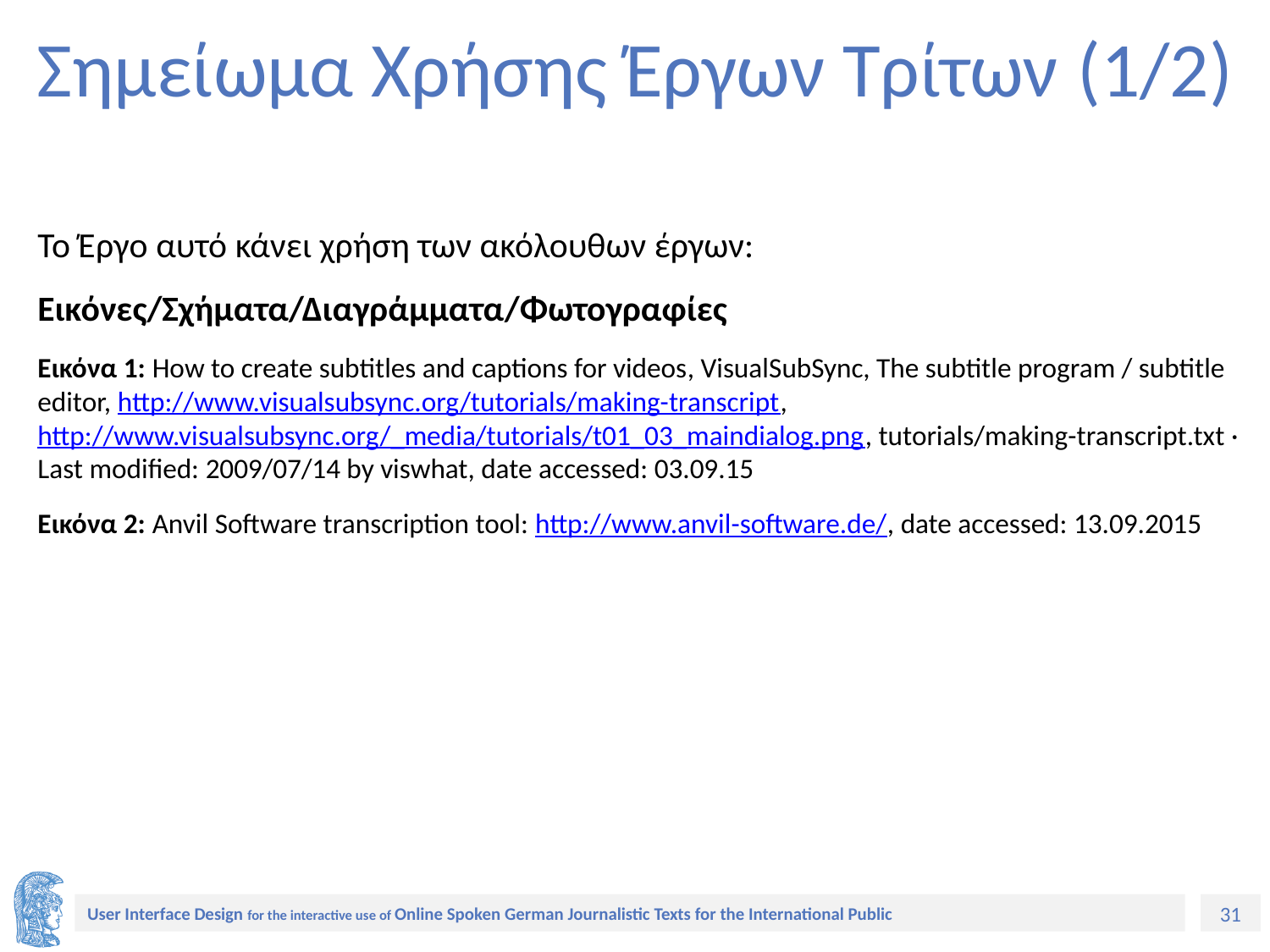

# Σημείωμα Χρήσης Έργων Τρίτων (1/2)
Το Έργο αυτό κάνει χρήση των ακόλουθων έργων:
Εικόνες/Σχήματα/Διαγράμματα/Φωτογραφίες
Εικόνα 1: How to create subtitles and captions for videos, VisualSubSync, The subtitle program / subtitle editor, http://www.visualsubsync.org/tutorials/making-transcript, http://www.visualsubsync.org/_media/tutorials/t01_03_maindialog.png, tutorials/making-transcript.txt · Last modified: 2009/07/14 by viswhat, date accessed: 03.09.15
Εικόνα 2: Anvil Software transcription tool: http://www.anvil-software.de/, date accessed: 13.09.2015